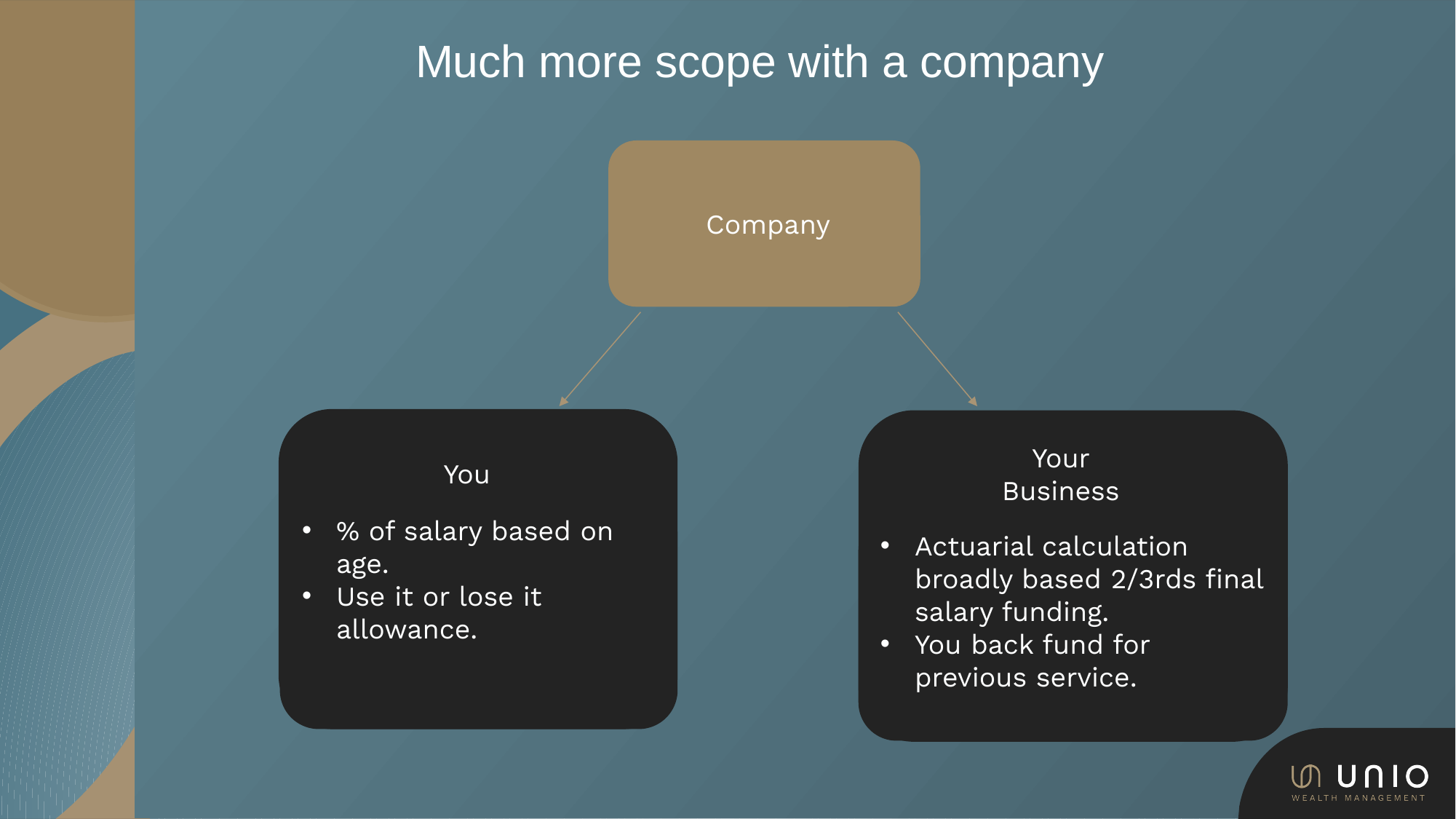

# Much more scope with a company

Company

Your Business
You
% of salary based on age.
Use it or lose it allowance.

Actuarial calculation broadly based 2/3rds final salary funding.
You back fund for previous service.